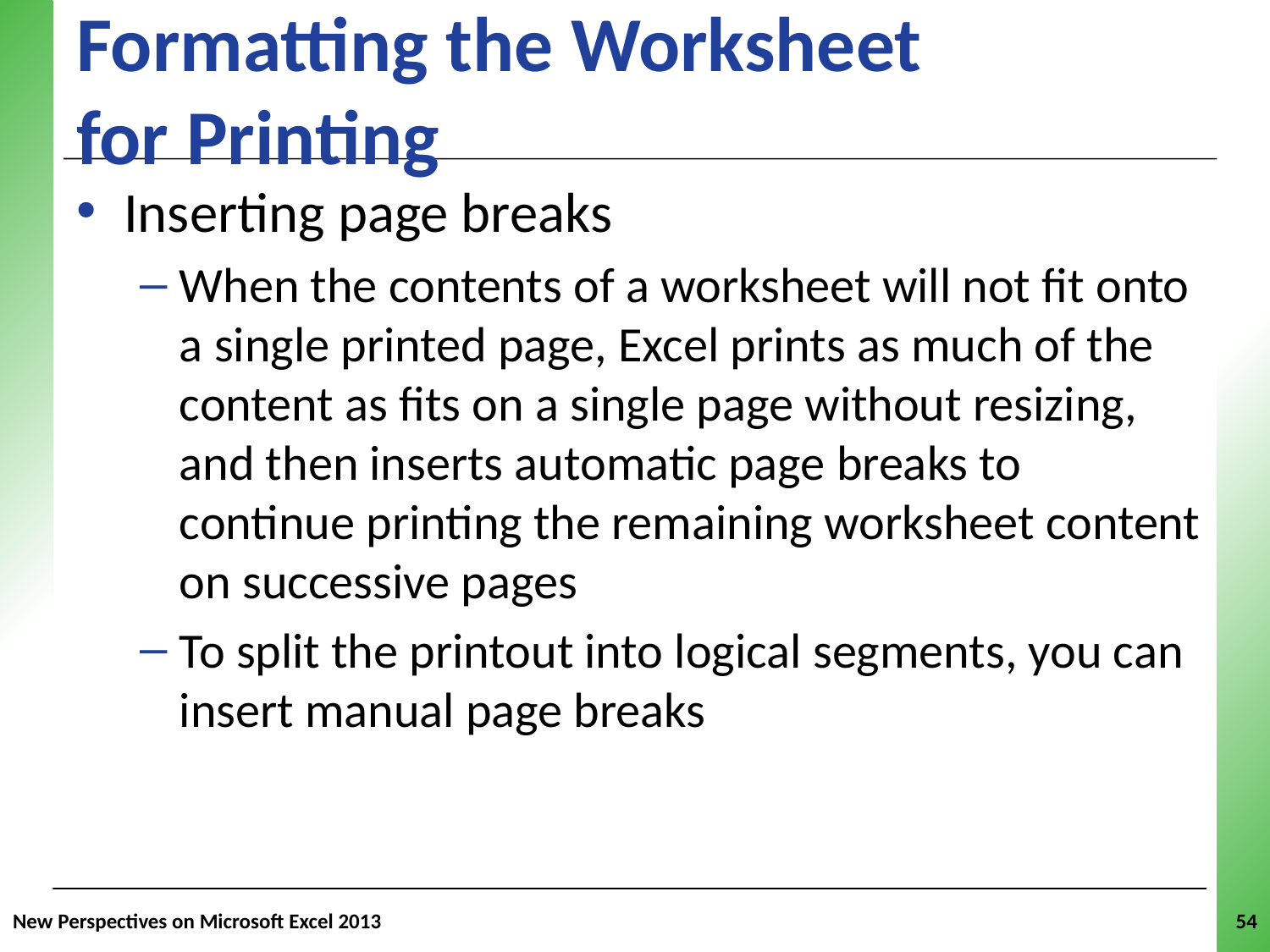

# Formatting the Worksheet for Printing
Inserting page breaks
When the contents of a worksheet will not fit onto a single printed page, Excel prints as much of the content as fits on a single page without resizing, and then inserts automatic page breaks to continue printing the remaining worksheet content on successive pages
To split the printout into logical segments, you can insert manual page breaks

New Perspectives on Microsoft Excel 2013
54